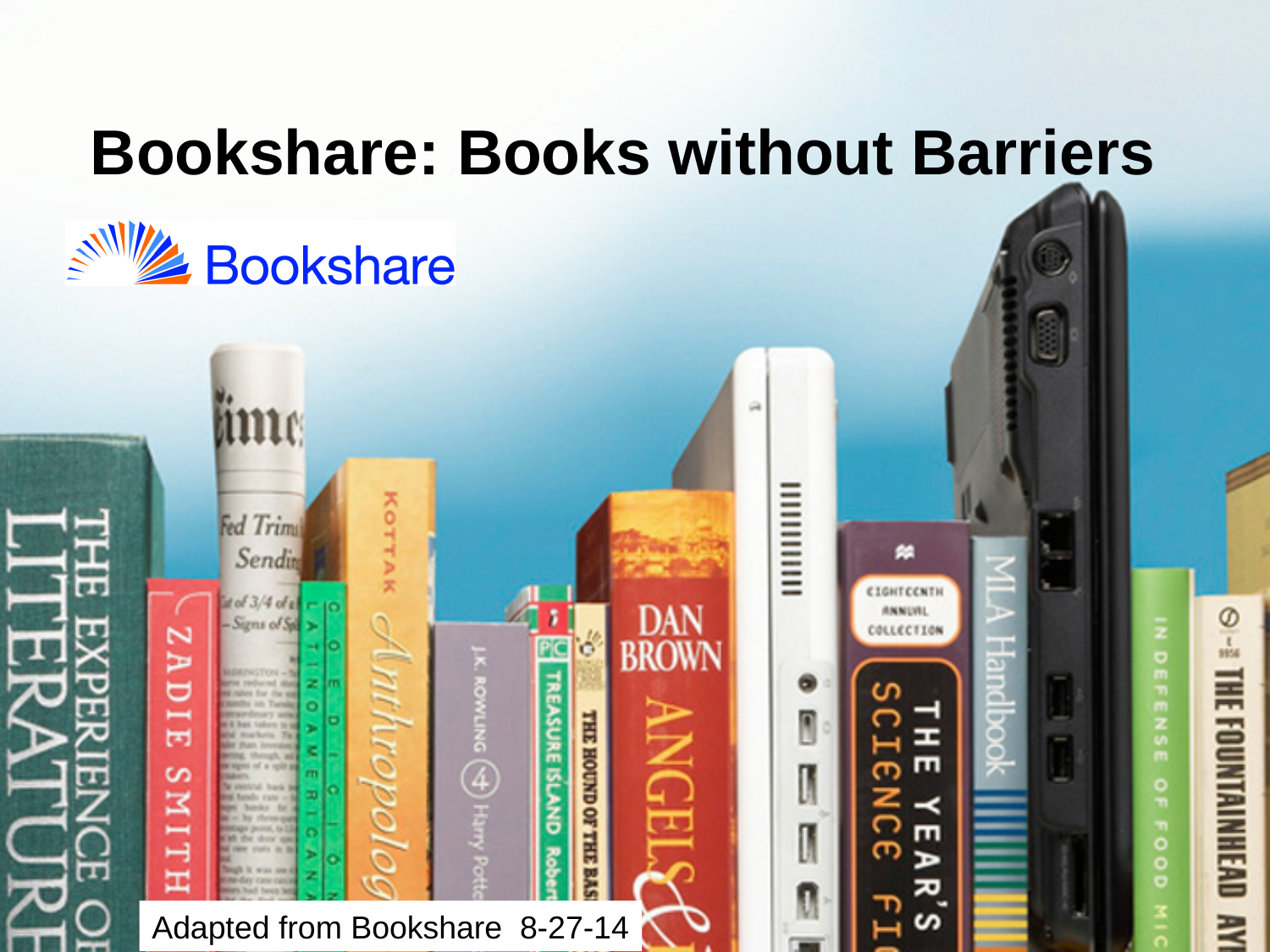

# Bookshare: Books without Barriers
Adapted from Bookshare  8-27-14